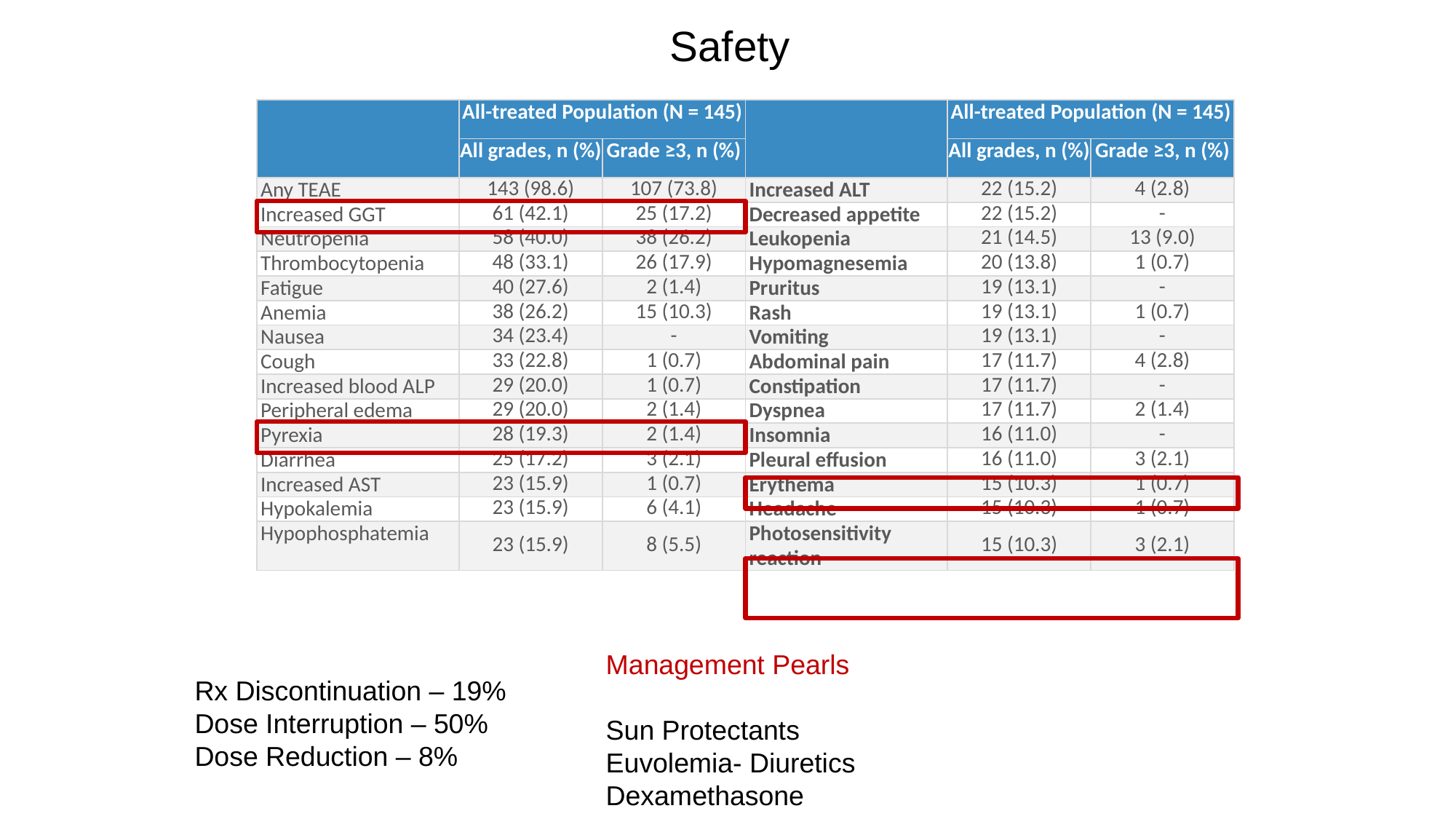

# Safety
|  | All-treated Population (N = 145) |  |  | All-treated Population (N = 145) |  |
| --- | --- | --- | --- | --- | --- |
|  | All grades, n (%) | Grade ≥3, n (%) |  | All grades, n (%) | Grade ≥3, n (%) |
| Any TEAE | 143 (98.6) | 107 (73.8) | Increased ALT | 22 (15.2) | 4 (2.8) |
| Increased GGT | 61 (42.1) | 25 (17.2) | Decreased appetite | 22 (15.2) | - |
| Neutropenia | 58 (40.0) | 38 (26.2) | Leukopenia | 21 (14.5) | 13 (9.0) |
| Thrombocytopenia | 48 (33.1) | 26 (17.9) | Hypomagnesemia | 20 (13.8) | 1 (0.7) |
| Fatigue | 40 (27.6) | 2 (1.4) | Pruritus | 19 (13.1) | - |
| Anemia | 38 (26.2) | 15 (10.3) | Rash | 19 (13.1) | 1 (0.7) |
| Nausea | 34 (23.4) | - | Vomiting | 19 (13.1) | - |
| Cough | 33 (22.8) | 1 (0.7) | Abdominal pain | 17 (11.7) | 4 (2.8) |
| Increased blood ALP | 29 (20.0) | 1 (0.7) | Constipation | 17 (11.7) | - |
| Peripheral edema | 29 (20.0) | 2 (1.4) | Dyspnea | 17 (11.7) | 2 (1.4) |
| Pyrexia | 28 (19.3) | 2 (1.4) | Insomnia | 16 (11.0) | - |
| Diarrhea | 25 (17.2) | 3 (2.1) | Pleural effusion | 16 (11.0) | 3 (2.1) |
| Increased AST | 23 (15.9) | 1 (0.7) | Erythema | 15 (10.3) | 1 (0.7) |
| Hypokalemia | 23 (15.9) | 6 (4.1) | Headache | 15 (10.3) | 1 (0.7) |
| Hypophosphatemia | 23 (15.9) | 8 (5.5) | Photosensitivity reaction | 15 (10.3) | 3 (2.1) |

Management Pearls

Sun Protectants
Euvolemia- Diuretics
Dexamethasone
Rx Discontinuation – 19%
Dose Interruption – 50%
Dose Reduction – 8%